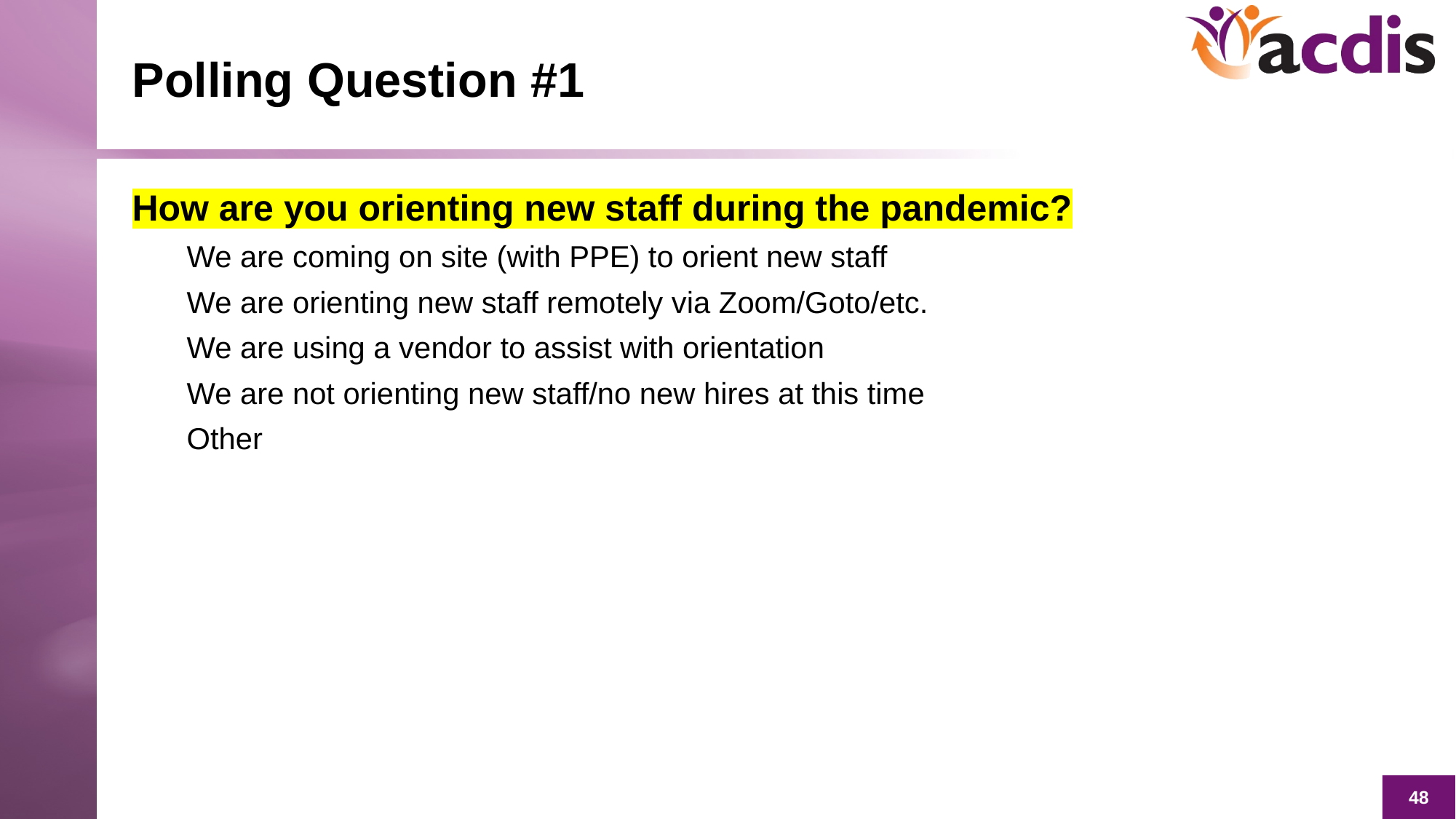

# Polling Question #1
How are you orienting new staff during the pandemic?
We are coming on site (with PPE) to orient new staff
We are orienting new staff remotely via Zoom/Goto/etc.
We are using a vendor to assist with orientation
We are not orienting new staff/no new hires at this time
Other